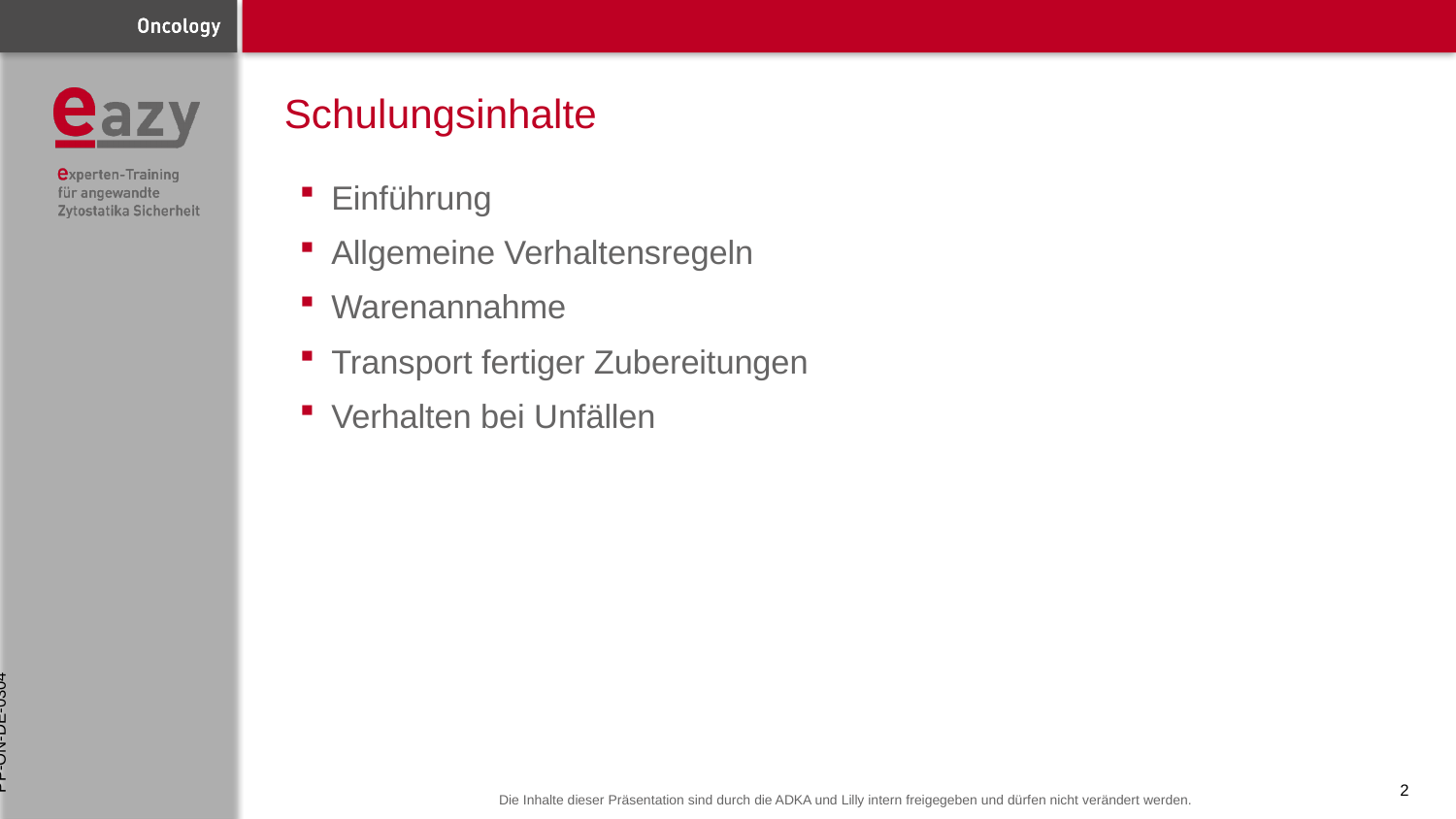

# Schulungsinhalte
Einführung
Allgemeine Verhaltensregeln
Warenannahme
Transport fertiger Zubereitungen
Verhalten bei Unfällen

PP-ON-DE-0304

2